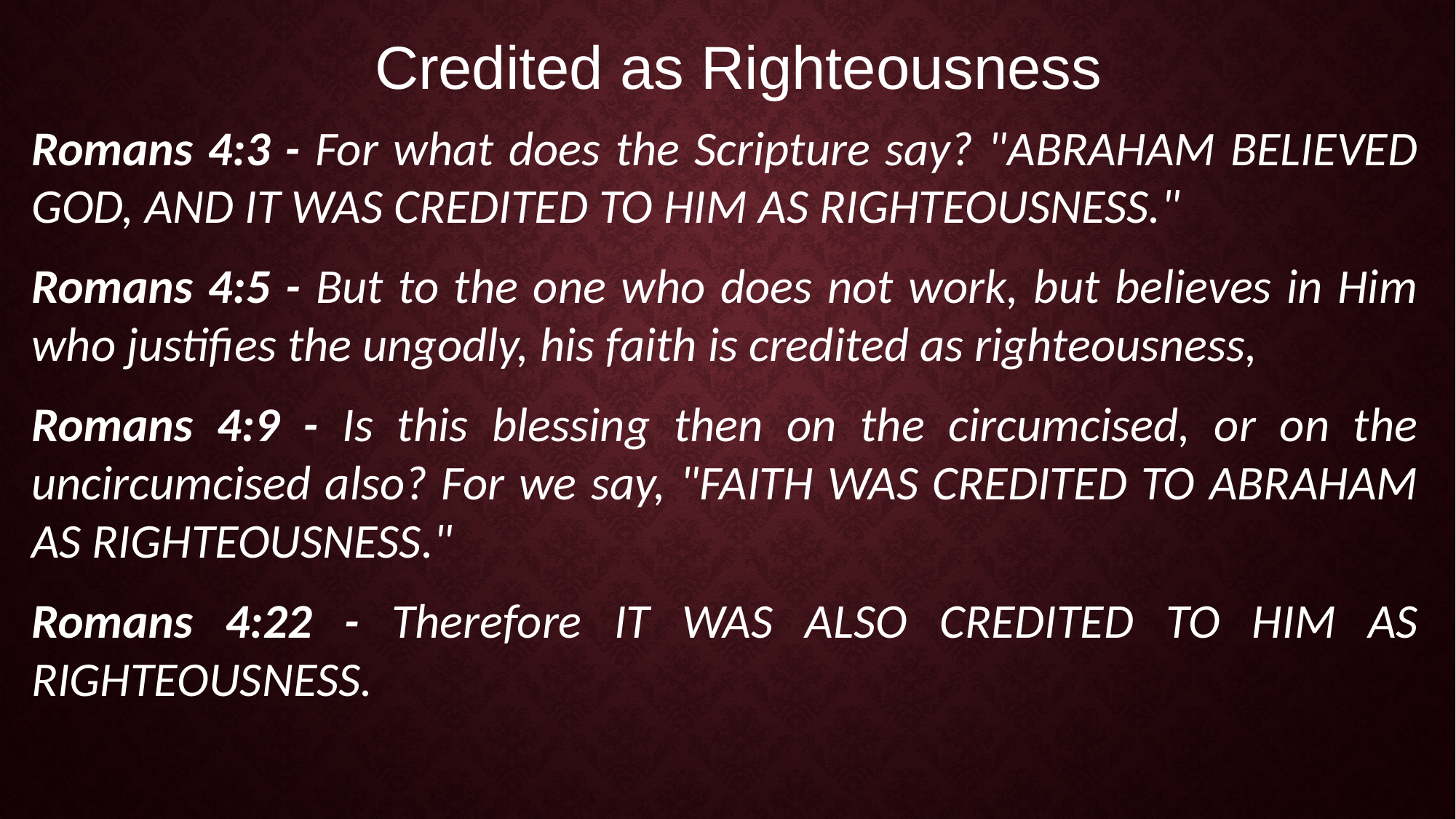

Credited as Righteousness
Romans 4:3 - For what does the Scripture say? "ABRAHAM BELIEVED GOD, AND IT WAS CREDITED TO HIM AS RIGHTEOUSNESS."

Romans 4:5 - But to the one who does not work, but believes in Him who justifies the ungodly, his faith is credited as righteousness,

Romans 4:9 - Is this blessing then on the circumcised, or on the uncircumcised also? For we say, "FAITH WAS CREDITED TO ABRAHAM AS RIGHTEOUSNESS."

Romans 4:22 - Therefore IT WAS ALSO CREDITED TO HIM AS RIGHTEOUSNESS.